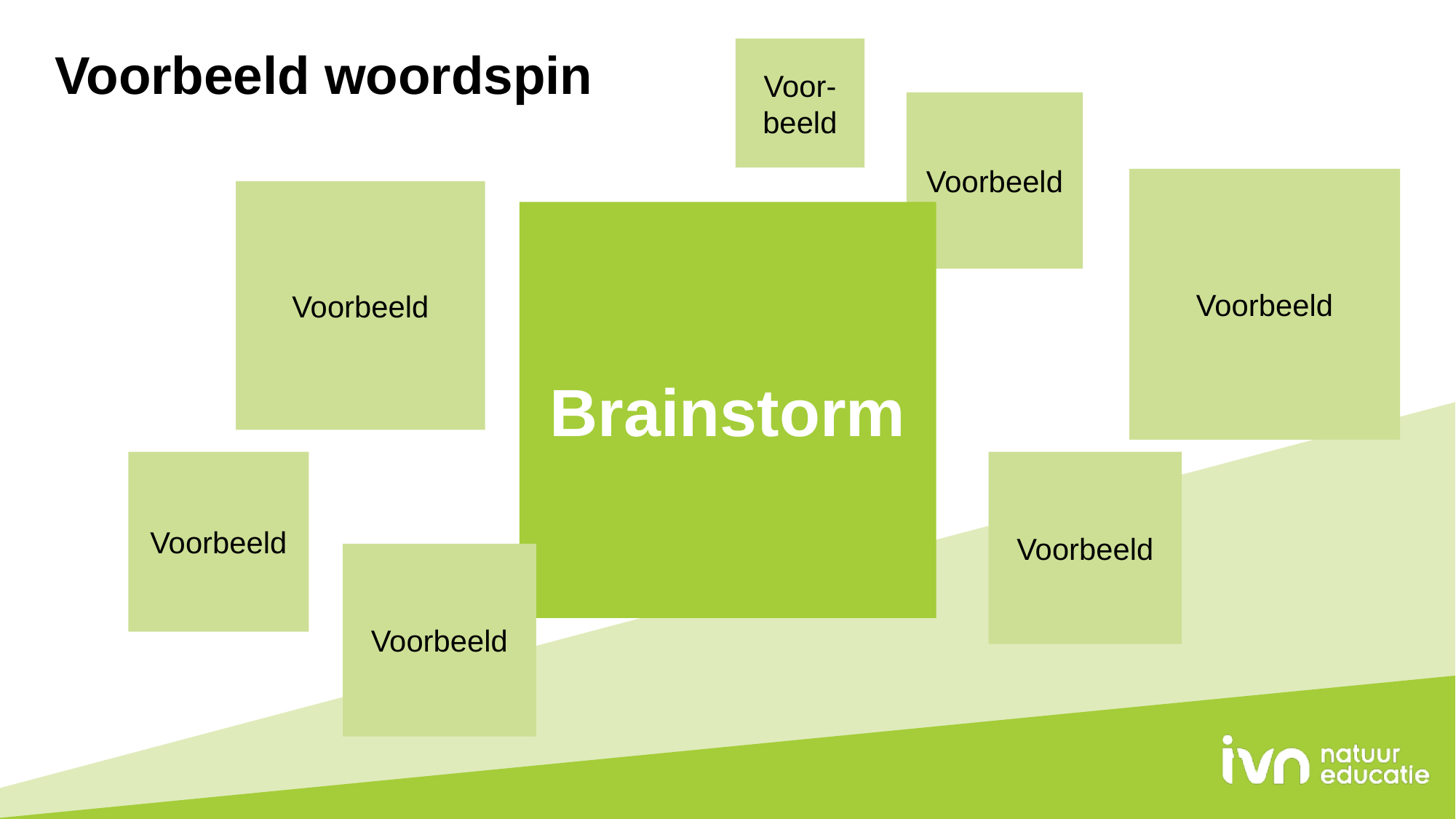

Voor-beeld
# Voorbeeld woordspin
Voorbeeld
Voorbeeld
Voorbeeld
Brainstorm
Voorbeeld
Voorbeeld
Voorbeeld